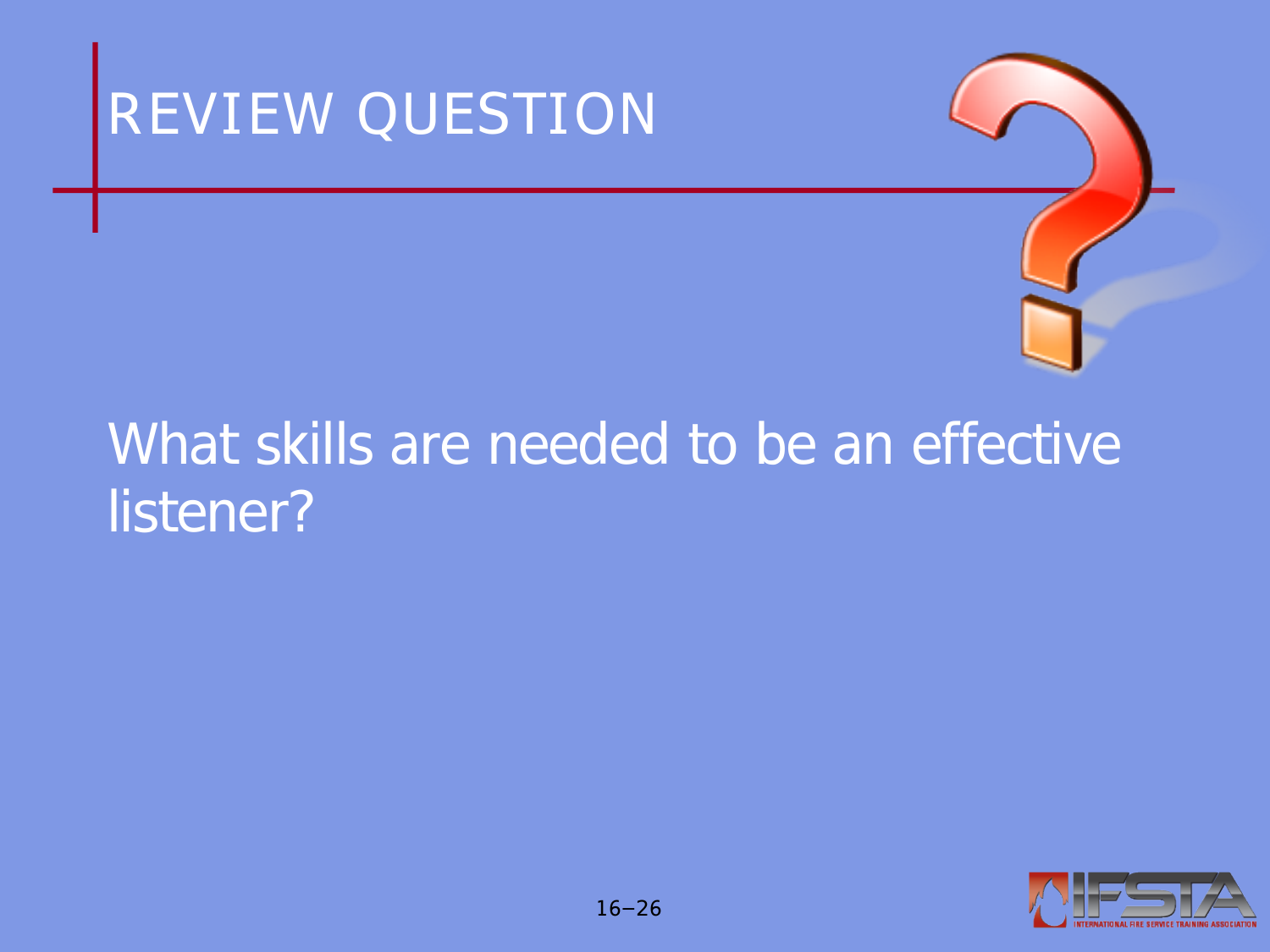

# REVIEW QUESTION

What skills are needed to be an effective listener?
16–26